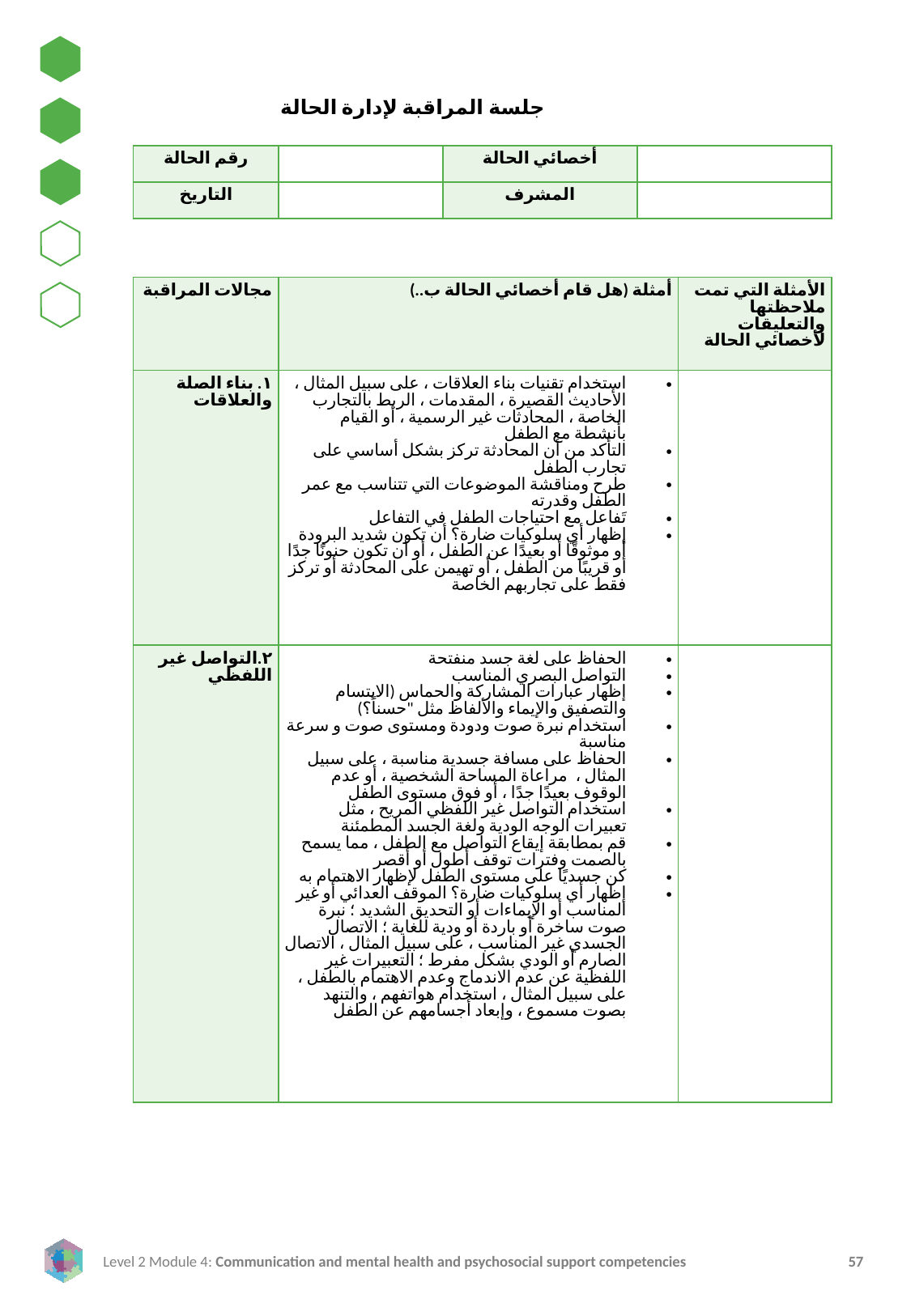

جلسة المراقبة لإدارة الحالة

| رقم الحالة |  | أخصائي الحالة |  |
| --- | --- | --- | --- |
| التاريخ |  | المشرف |  |

| مجالات المراقبة | أمثلة (هل قام أخصائي الحالة ب..) | الأمثلة التي تمت ملاحظتها والتعليقات لأخصائي الحالة |
| --- | --- | --- |
| ١. بناء الصلة والعلاقات | استخدام تقنيات بناء العلاقات ، على سبيل المثال ، الأحاديث القصيرة ، المقدمات ، الربط بالتجارب الخاصة ، المحادثات غير الرسمية ، أو القيام بأنشطة مع الطفل التأكد من أن المحادثة تركز بشكل أساسي على تجارب الطفل طرح ومناقشة الموضوعات التي تتناسب مع عمر الطفل وقدرته تَفاعل مع احتياجات الطفل في التفاعل إظهار أي سلوكيات ضارة؟ أن تكون شديد البرودة أو موثوقًا أو بعيدًا عن الطفل ، أو أن تكون حنونًا جدًا أو قريبًا من الطفل ، أو تهيمن على المحادثة أو تركز فقط على تجاربهم الخاصة |  |
| ٢.التواصل غير اللفظي | الحفاظ على لغة جسد منفتحة التواصل البصري المناسب إظهار عبارات المشاركة والحماس (الابتسام والتصفيق والإيماء والألفاظ مثل "حسناً؟) استخدام نبرة صوت ودودة ومستوى صوت و سرعة مناسبة الحفاظ على مسافة جسدية مناسبة ، على سبيل المثال ، مراعاة المساحة الشخصية ، أو عدم الوقوف بعيدًا جدًا ، أو فوق مستوى الطفل استخدام التواصل غير اللفظي المريح ، مثل تعبيرات الوجه الودية ولغة الجسد المطمئنة قم بمطابقة إيقاع التواصل مع الطفل ، مما يسمح بالصمت وفترات توقف أطول أو أقصر كن جسديًا على مستوى الطفل لإظهار الاهتمام به إظهار أي سلوكيات ضارة؟ الموقف العدائي أو غير المناسب أو الإيماءات أو التحديق الشديد ؛ نبرة صوت ساخرة أو باردة أو ودية للغاية ؛ الاتصال الجسدي غير المناسب ، على سبيل المثال ، الاتصال الصارم أو الودي بشكل مفرط ؛ التعبيرات غير اللفظية عن عدم الاندماج وعدم الاهتمام بالطفل ، على سبيل المثال ، استخدام هواتفهم ، والتنهد بصوت مسموع ، وإبعاد أجسامهم عن الطفل |  |